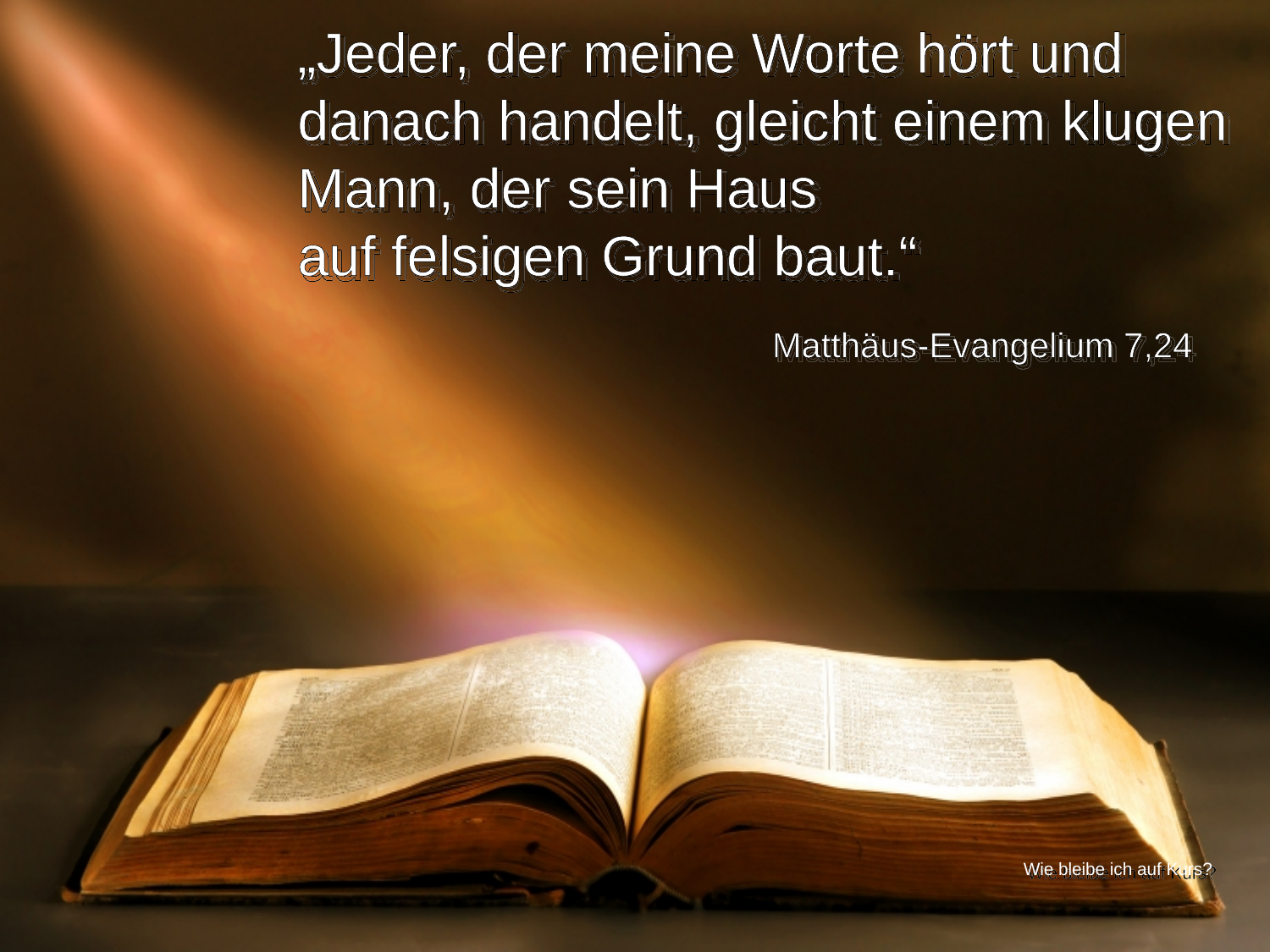

„Jeder, der meine Worte hört und danach handelt, gleicht einem klugen Mann, der sein Haus
auf felsigen Grund baut.“
Matthäus-Evangelium 7,24
Wie bleibe ich auf Kurs?